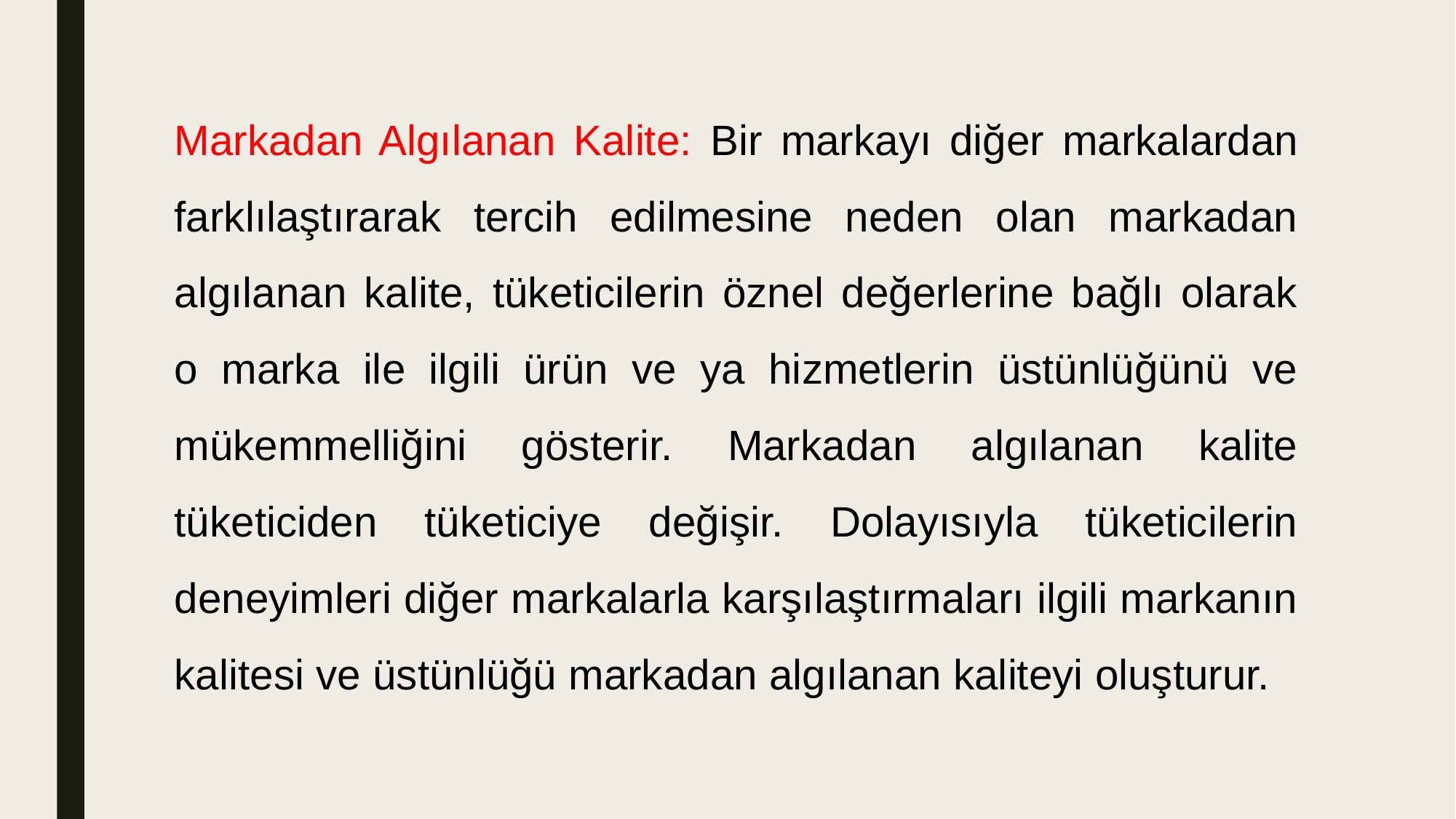

Markadan Algılanan Kalite: Bir markayı diğer markalardan farklılaştırarak tercih edilmesine neden olan markadan algılanan kalite, tüketicilerin öznel değerlerine bağlı olarak o marka ile ilgili ürün ve ya hizmetlerin üstünlüğünü ve mükemmelliğini gösterir. Markadan algılanan kalite tüketiciden tüketiciye değişir. Dolayısıyla tüketicilerin deneyimleri diğer markalarla karşılaştırmaları ilgili markanın kalitesi ve üstünlüğü markadan algılanan kaliteyi oluşturur.